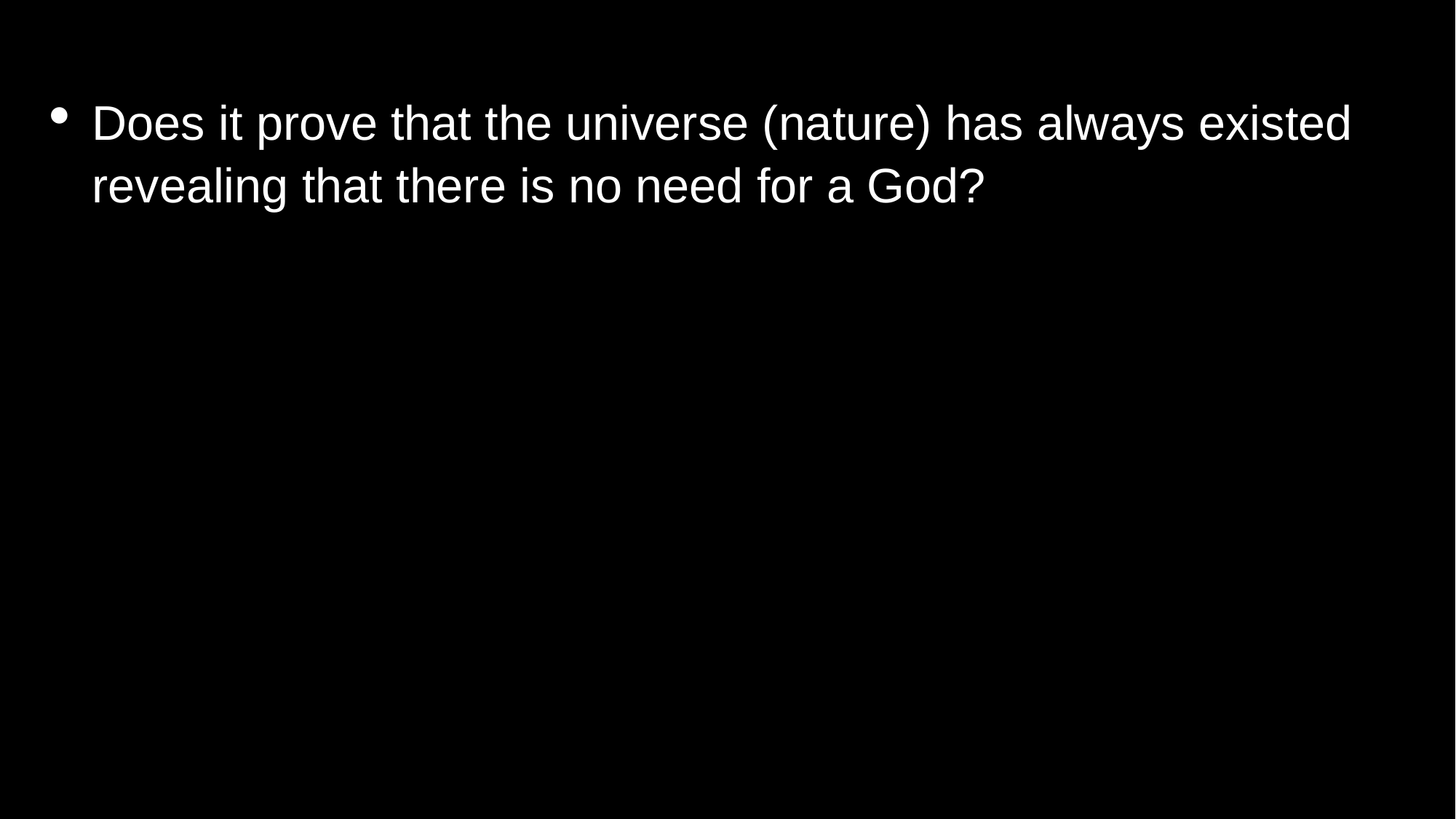

Does it prove that the universe (nature) has always existed revealing that there is no need for a God?